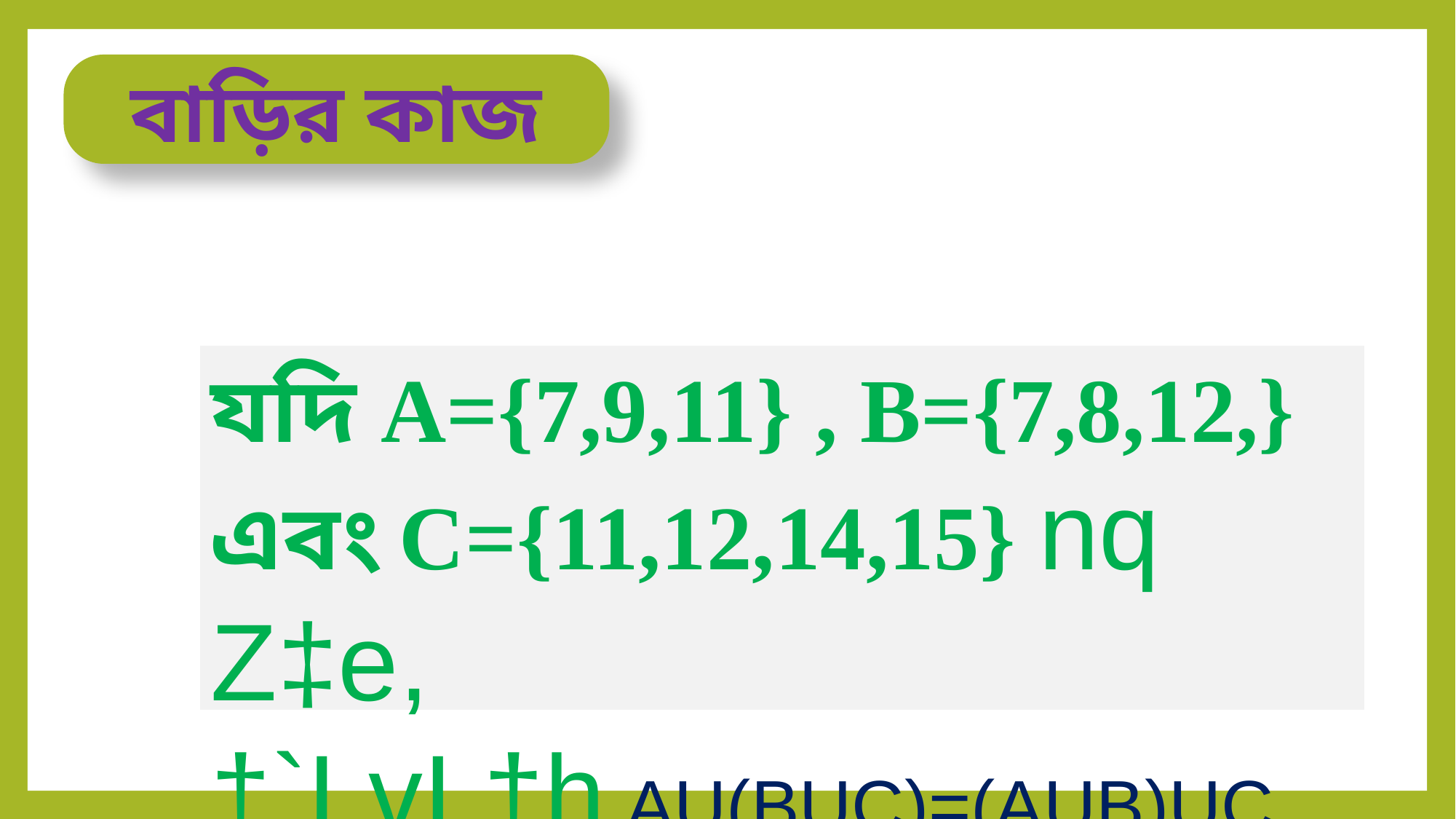

বাড়ির কাজ
যদি A={7,9,11} , B={7,8,12,} এবং C={11,12,14,15} nq Z‡e,
†`LvI †h AU(BUC)=(AUB)UC